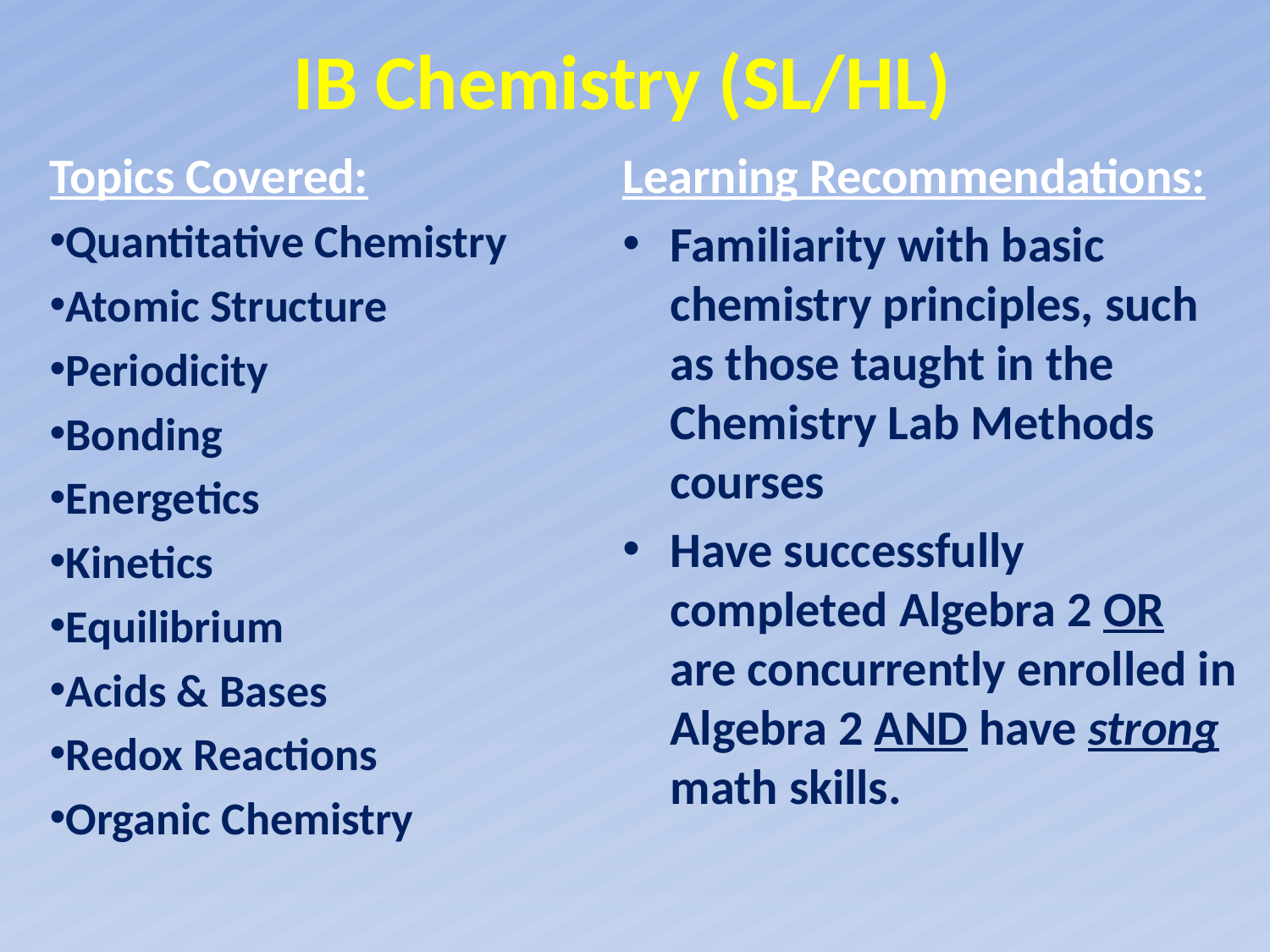

# IB Chemistry (SL/HL)
Topics Covered:
Quantitative Chemistry
Atomic Structure
Periodicity
Bonding
Energetics
Kinetics
Equilibrium
Acids & Bases
Redox Reactions
Organic Chemistry
Learning Recommendations:
Familiarity with basic chemistry principles, such as those taught in the Chemistry Lab Methods courses
Have successfully completed Algebra 2 OR are concurrently enrolled in Algebra 2 AND have strong math skills.